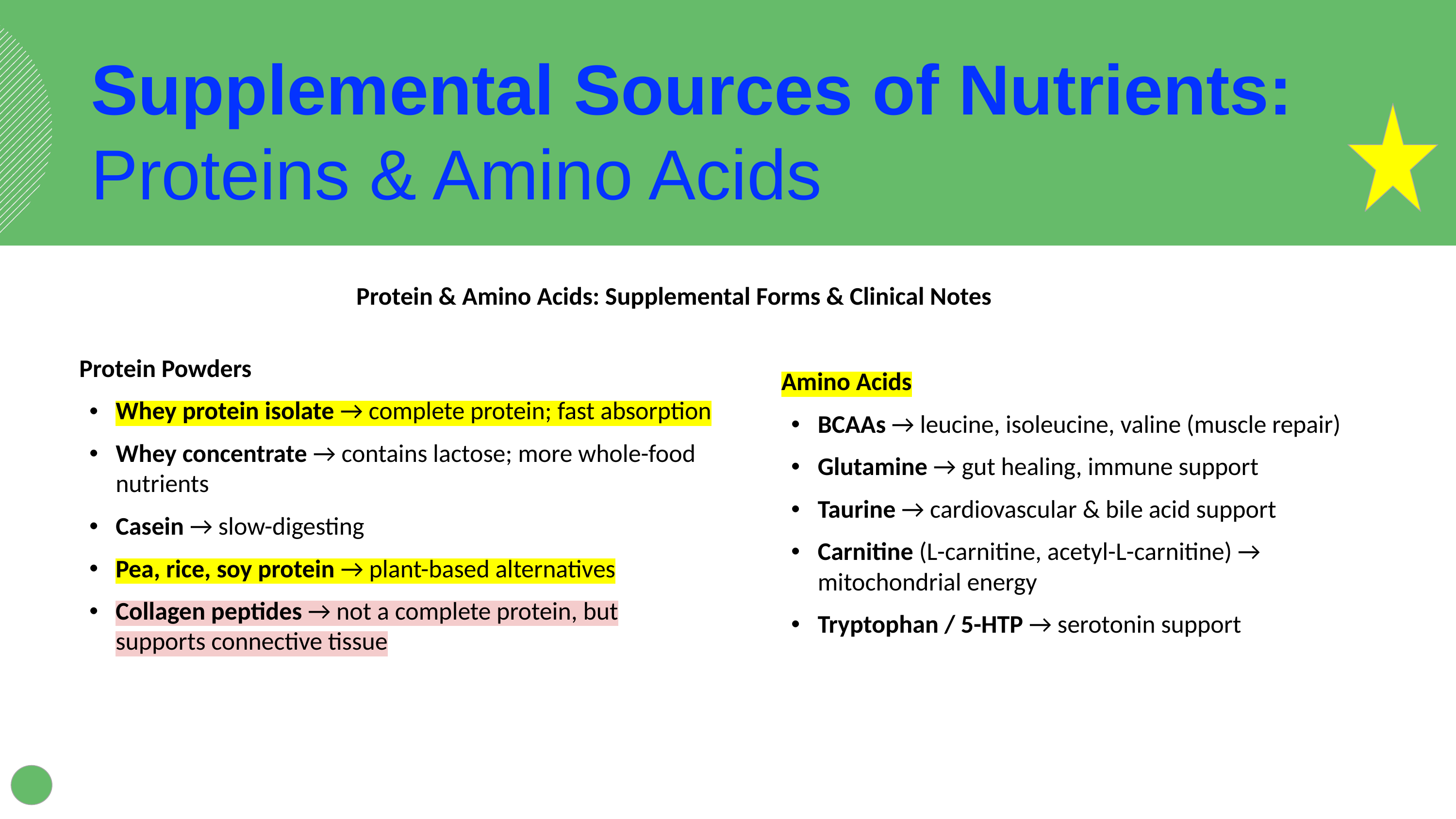

Supplemental Sources of Nutrients:
Proteins & Amino Acids

Protein & Amino Acids: Supplemental Forms & Clinical Notes
Protein Powders
Whey protein isolate → complete protein; fast absorption
Whey concentrate → contains lactose; more whole-food nutrients
Casein → slow-digesting
Pea, rice, soy protein → plant-based alternatives
Collagen peptides → not a complete protein, but supports connective tissue
Amino Acids
BCAAs → leucine, isoleucine, valine (muscle repair)
Glutamine → gut healing, immune support
Taurine → cardiovascular & bile acid support
Carnitine (L-carnitine, acetyl-L-carnitine) → mitochondrial energy
Tryptophan / 5-HTP → serotonin support